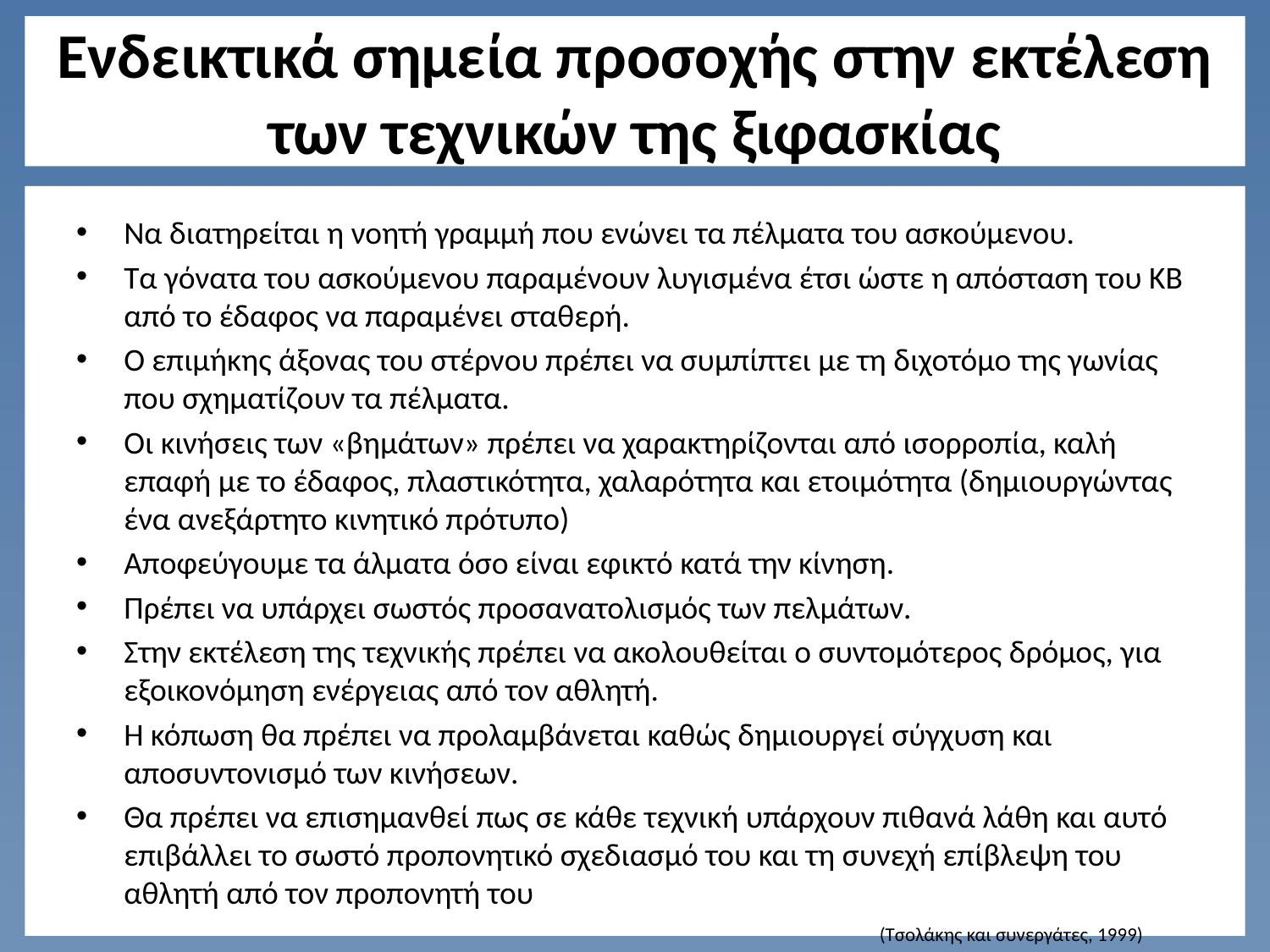

# Ενδεικτικά σημεία προσοχής στην εκτέλεση των τεχνικών της ξιφασκίας
Να διατηρείται η νοητή γραμμή που ενώνει τα πέλματα του ασκούμενου.
Τα γόνατα του ασκούμενου παραμένουν λυγισμένα έτσι ώστε η απόσταση του ΚΒ από το έδαφος να παραμένει σταθερή.
Ο επιμήκης άξονας του στέρνου πρέπει να συμπίπτει με τη διχοτόμο της γωνίας που σχηματίζουν τα πέλματα.
Οι κινήσεις των «βημάτων» πρέπει να χαρακτηρίζονται από ισορροπία, καλή επαφή με το έδαφος, πλαστικότητα, χαλαρότητα και ετοιμότητα (δημιουργώντας ένα ανεξάρτητο κινητικό πρότυπο)
Αποφεύγουμε τα άλματα όσο είναι εφικτό κατά την κίνηση.
Πρέπει να υπάρχει σωστός προσανατολισμός των πελμάτων.
Στην εκτέλεση της τεχνικής πρέπει να ακολουθείται ο συντομότερος δρόμος, για εξοικονόμηση ενέργειας από τον αθλητή.
Η κόπωση θα πρέπει να προλαμβάνεται καθώς δημιουργεί σύγχυση και αποσυντονισμό των κινήσεων.
Θα πρέπει να επισημανθεί πως σε κάθε τεχνική υπάρχουν πιθανά λάθη και αυτό επιβάλλει το σωστό προπονητικό σχεδιασμό του και τη συνεχή επίβλεψη του αθλητή από τον προπονητή του
	                                                                              (Τσολάκης και συνεργάτες, 1999)